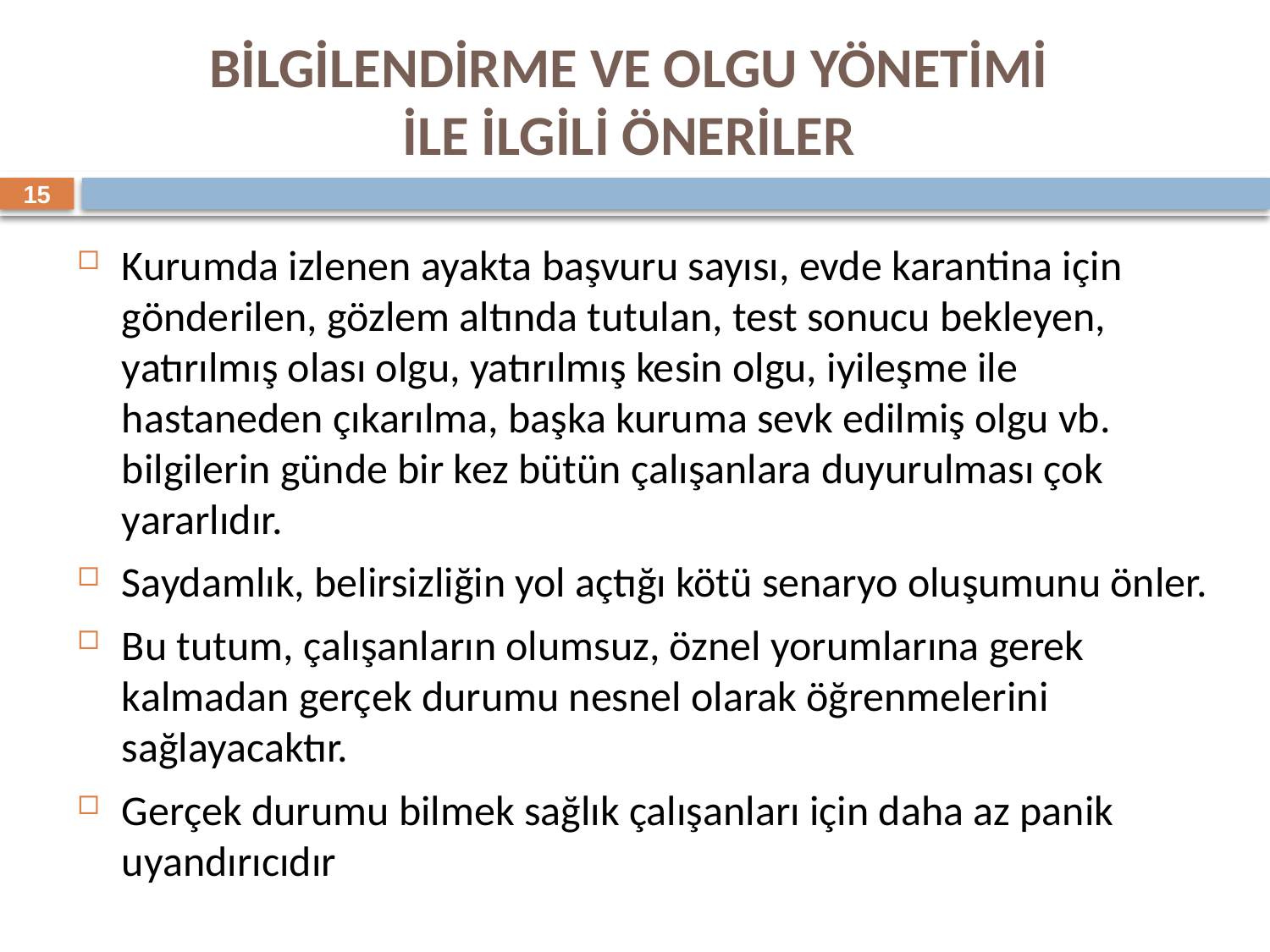

BİLGİLENDİRME VE OLGU YÖNETİMİ
İLE İLGİLİ ÖNERİLER
15
Kurumda izlenen ayakta başvuru sayısı, evde karantina için gönderilen, gözlem altında tutulan, test sonucu bekleyen, yatırılmış olası olgu, yatırılmış kesin olgu, iyileşme ile hastaneden çıkarılma, başka kuruma sevk edilmiş olgu vb. bilgilerin günde bir kez bütün çalışanlara duyurulması çok yararlıdır.
Saydamlık, belirsizliğin yol açtığı kötü senaryo oluşumunu önler.
Bu tutum, çalışanların olumsuz, öznel yorumlarına gerek kalmadan gerçek durumu nesnel olarak öğrenmelerini sağlayacaktır.
Gerçek durumu bilmek sağlık çalışanları için daha az panik uyandırıcıdır